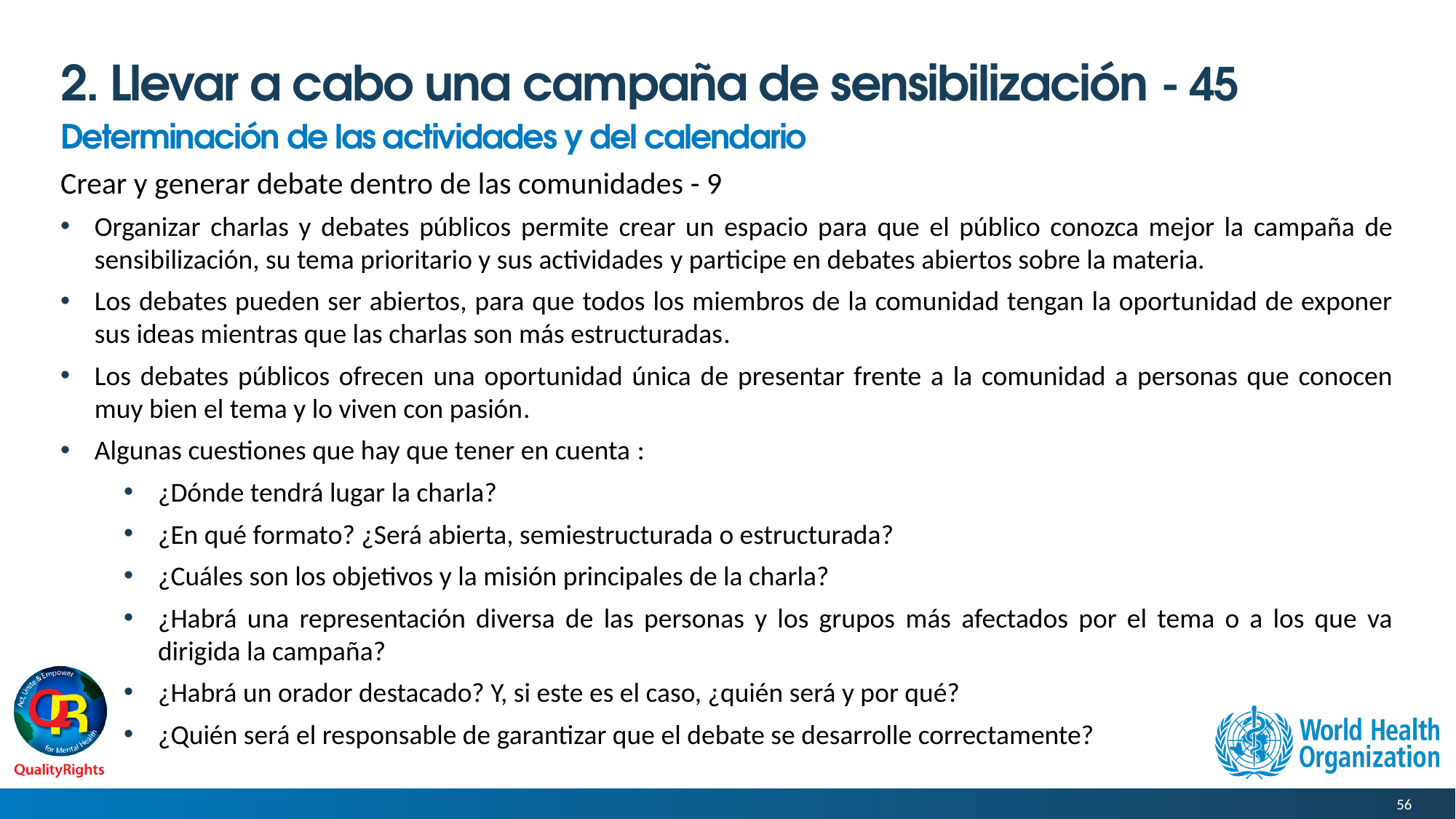

# 2. Llevar a cabo una campaña de sensibilización - 45
Determinación de las actividades y del calendario
Crear y generar debate dentro de las comunidades - 9
Organizar charlas y debates públicos permite crear un espacio para que el público conozca mejor la campaña de sensibilización, su tema prioritario y sus actividades y participe en debates abiertos sobre la materia.
Los debates pueden ser abiertos, para que todos los miembros de la comunidad tengan la oportunidad de exponer sus ideas mientras que las charlas son más estructuradas.
Los debates públicos ofrecen una oportunidad única de presentar frente a la comunidad a personas que conocen muy bien el tema y lo viven con pasión.
Algunas cuestiones que hay que tener en cuenta :
¿Dónde tendrá lugar la charla?
¿En qué formato? ¿Será abierta, semiestructurada o estructurada?
¿Cuáles son los objetivos y la misión principales de la charla?
¿Habrá una representación diversa de las personas y los grupos más afectados por el tema o a los que va dirigida la campaña?
¿Habrá un orador destacado? Y, si este es el caso, ¿quién será y por qué?
¿Quién será el responsable de garantizar que el debate se desarrolle correctamente?